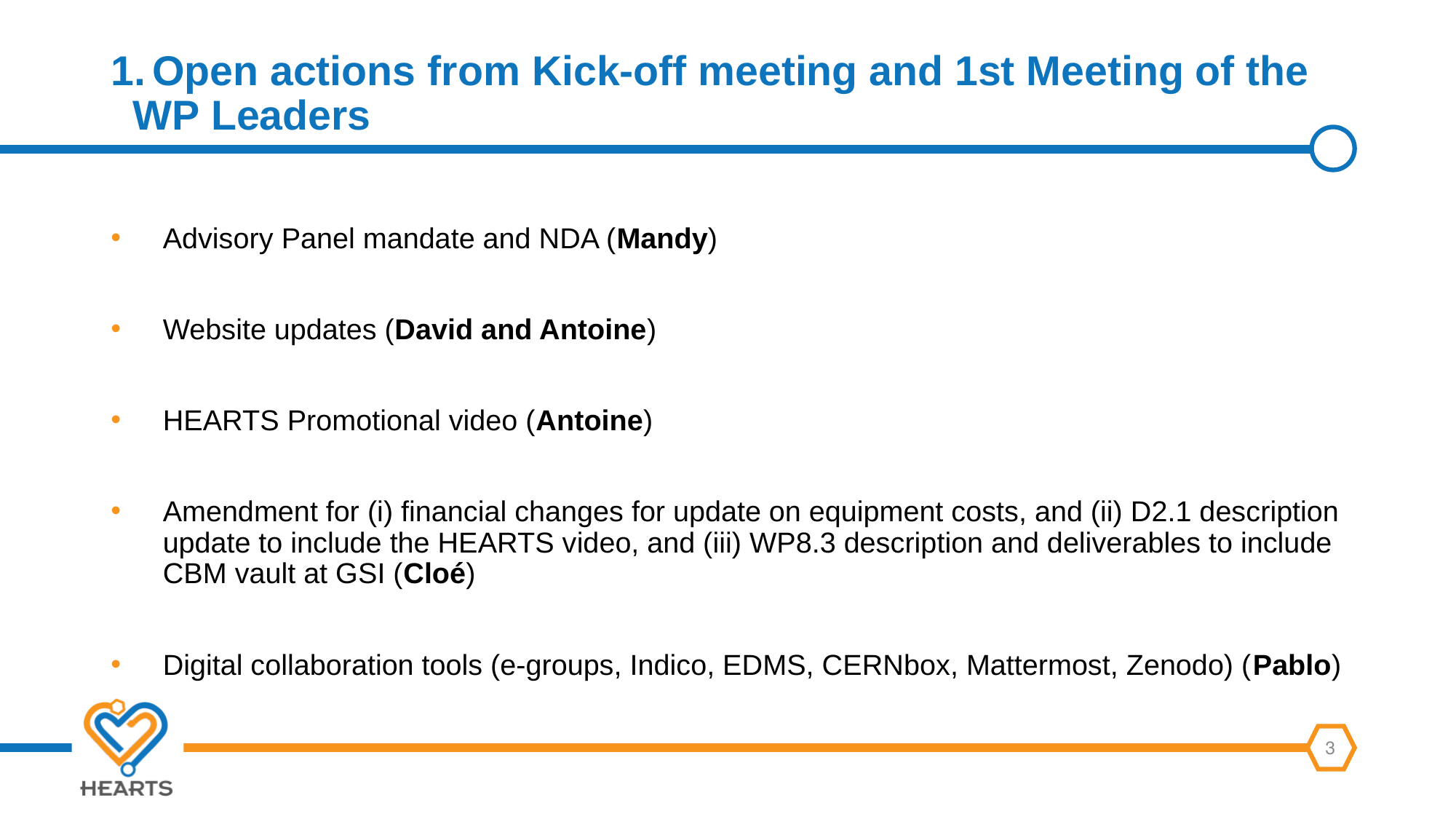

# Open actions from Kick-off meeting and 1st Meeting of the WP Leaders
Advisory Panel mandate and NDA (Mandy)

Website updates (David and Antoine)

HEARTS Promotional video (Antoine)

Amendment for (i) financial changes for update on equipment costs, and (ii) D2.1 description update to include the HEARTS video, and (iii) WP8.3 description and deliverables to include CBM vault at GSI (Cloé)

Digital collaboration tools (e-groups, Indico, EDMS, CERNbox, Mattermost, Zenodo) (Pablo)